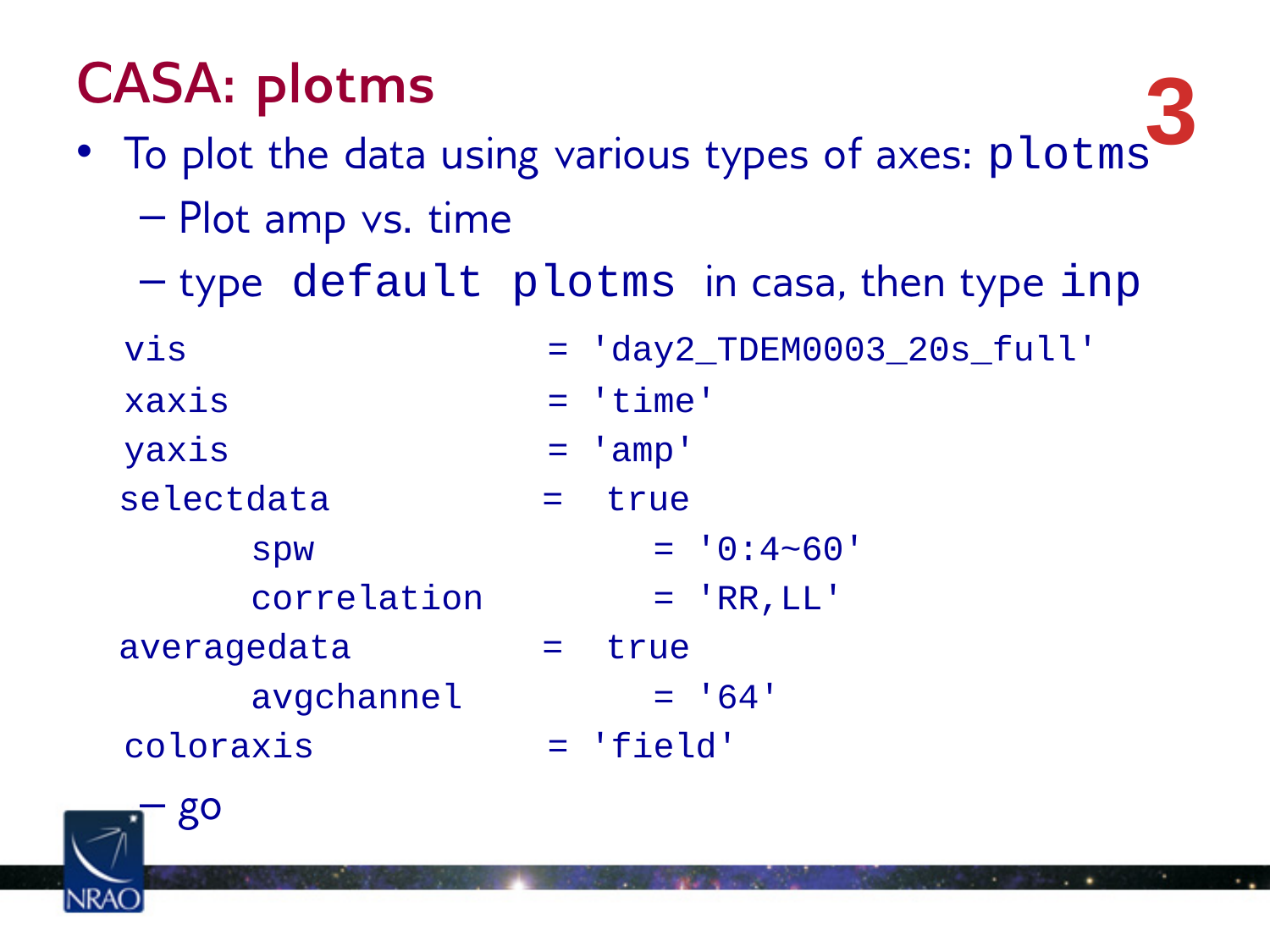

CASA: plotms
3
To plot the data using various types of axes: plotms
Plot amp vs. time
type default plotms in casa, then type inp
	vis                 = 'day2_TDEM0003_20s_full'
	xaxis               = 'time'
	yaxis               = 'amp'
  selectdata          =  true
		spw                = '0:4~60'
		correlation        = 'RR,LL'
  averagedata         =  true
		avgchannel         = '64'
	coloraxis           = 'field'
go